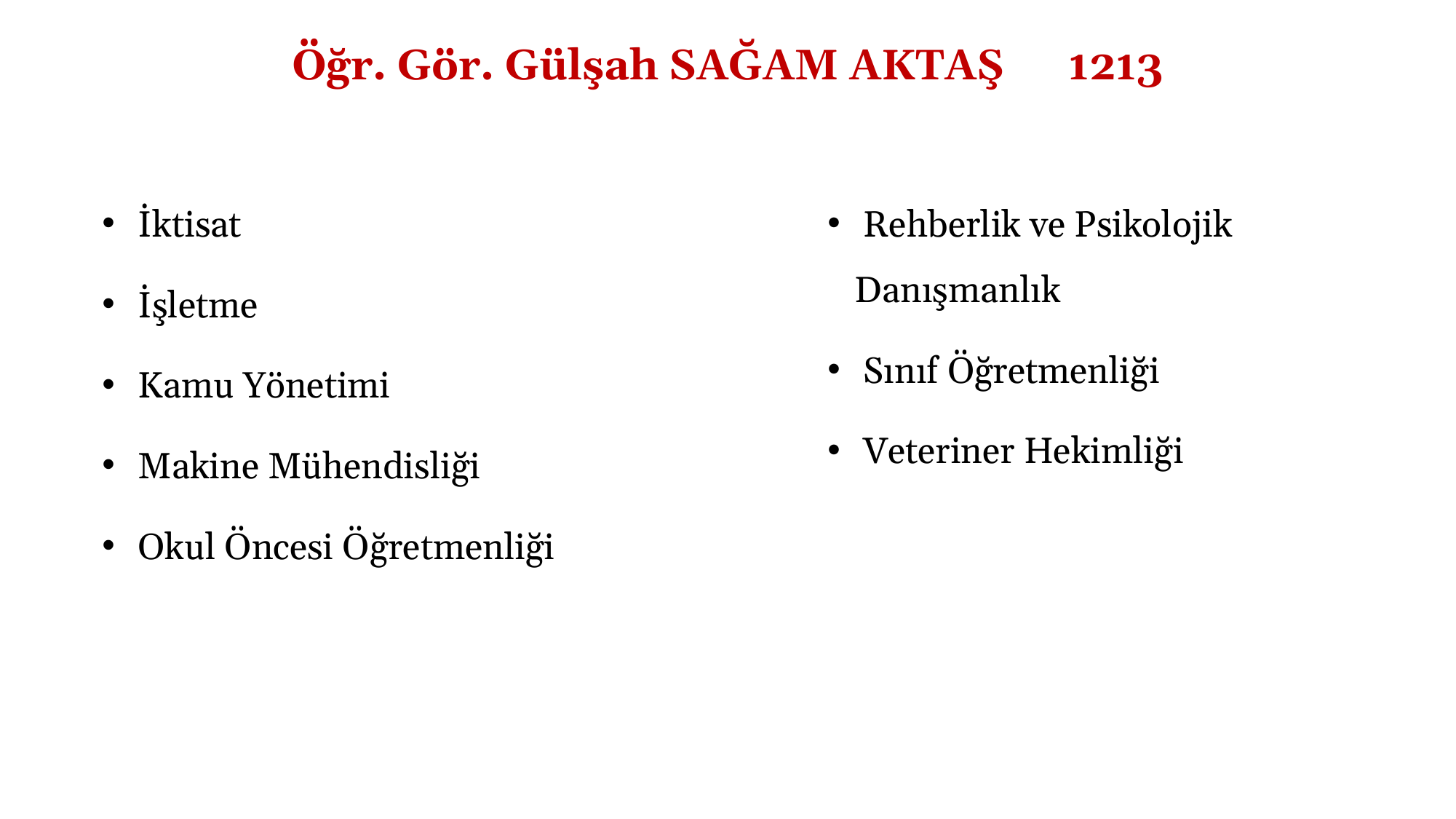

# Öğr. Gör. Gülşah SAĞAM AKTAŞ      1213
 Rehberlik ve Psikolojik Danışmanlık
 Sınıf Öğretmenliği
 Veteriner Hekimliği
 İktisat
 İşletme
 Kamu Yönetimi
 Makine Mühendisliği
 Okul Öncesi Öğretmenliği